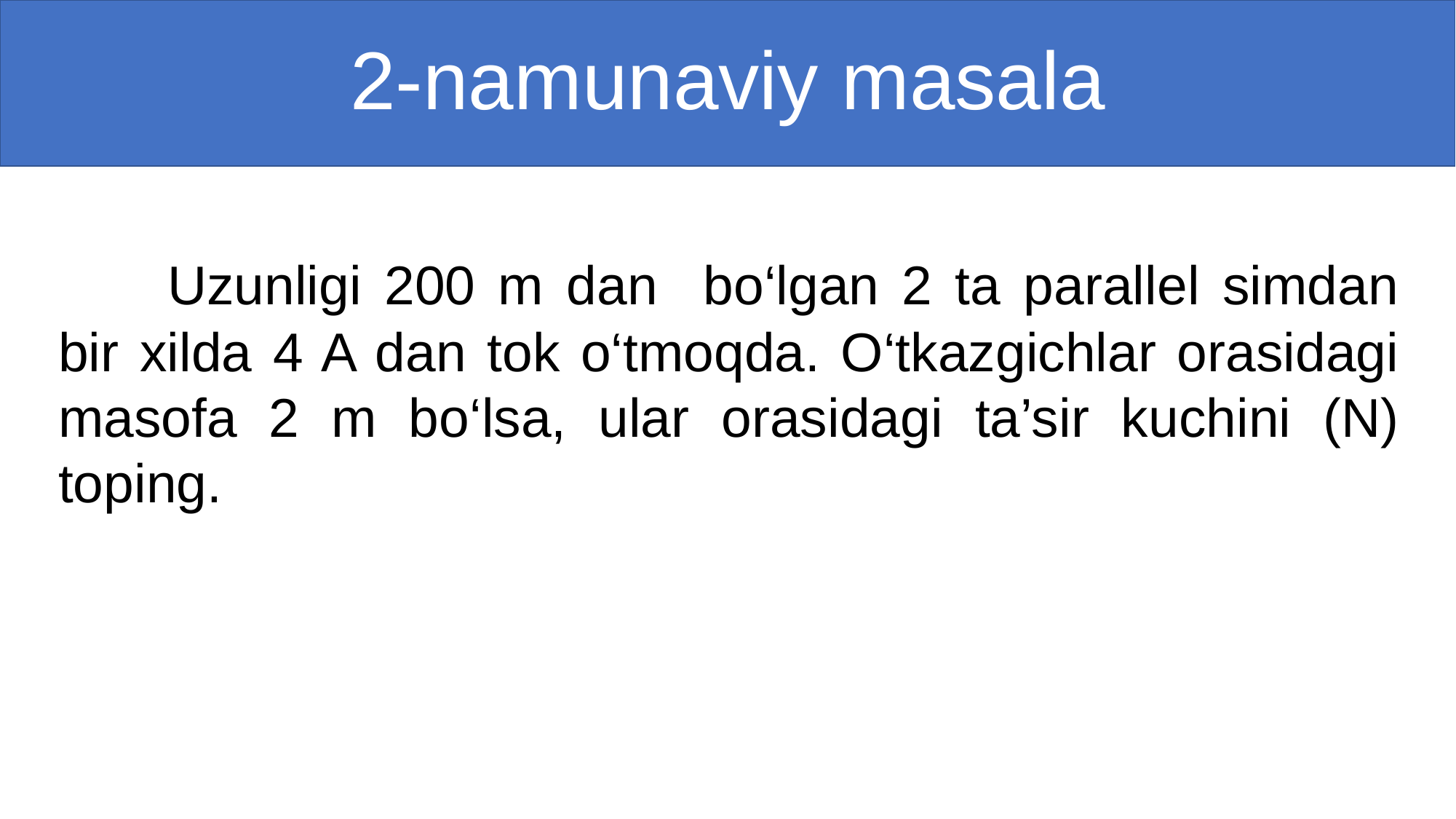

# 2-namunaviy masala
	Uzunligi 200 m dan  bo‘lgan 2 ta parallel simdan bir xilda 4 A dan tok o‘tmoqda. O‘tkazgichlar orasidagi masofa 2 m bo‘lsa, ular orasidagi ta’sir kuchini (N) toping.